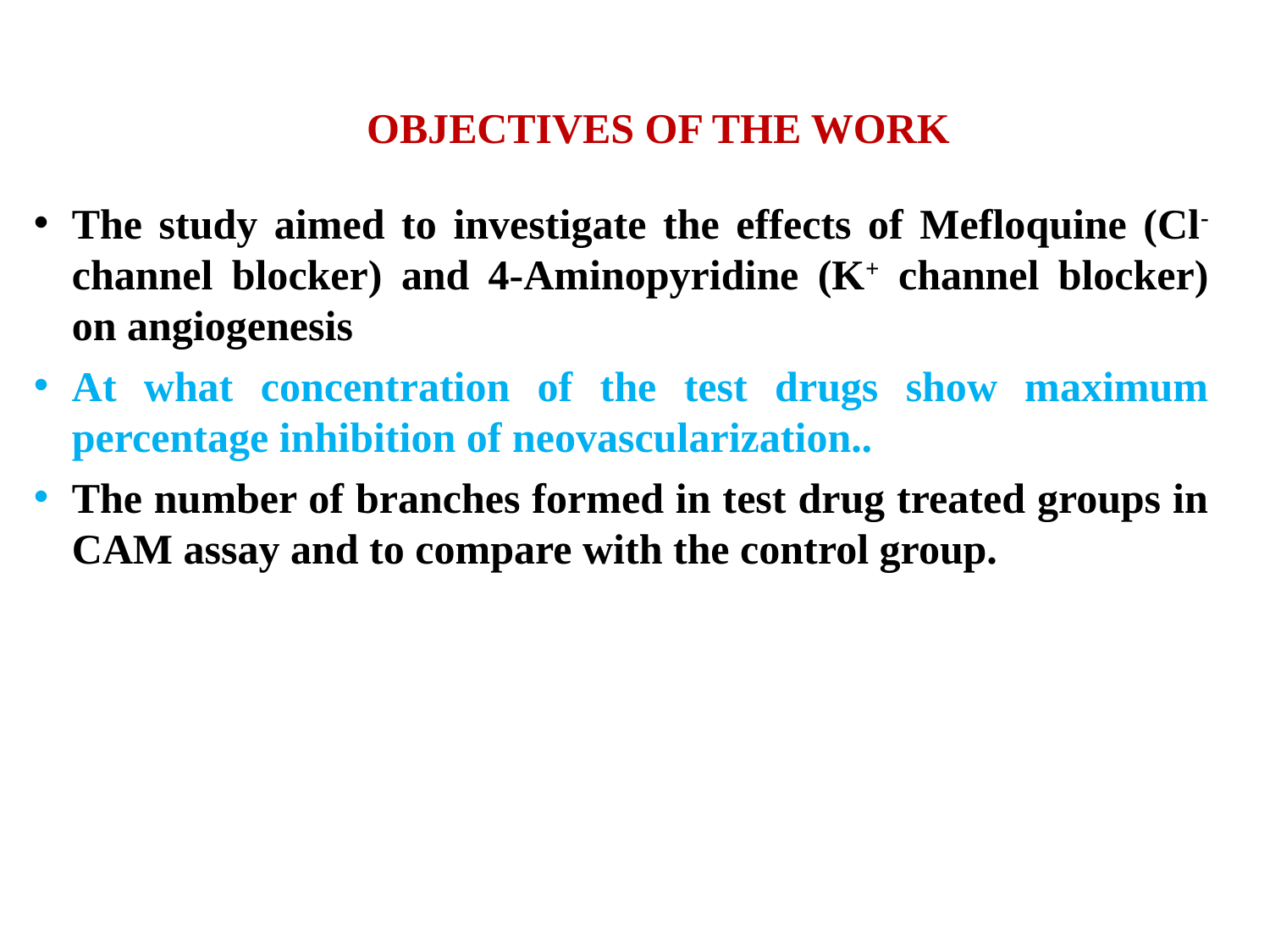

OBJECTIVES OF THE WORK
The study aimed to investigate the effects of Mefloquine (Cl- channel blocker) and 4-Aminopyridine (K+ channel blocker) on angiogenesis
At what concentration of the test drugs show maximum percentage inhibition of neovascularization..
The number of branches formed in test drug treated groups in CAM assay and to compare with the control group.